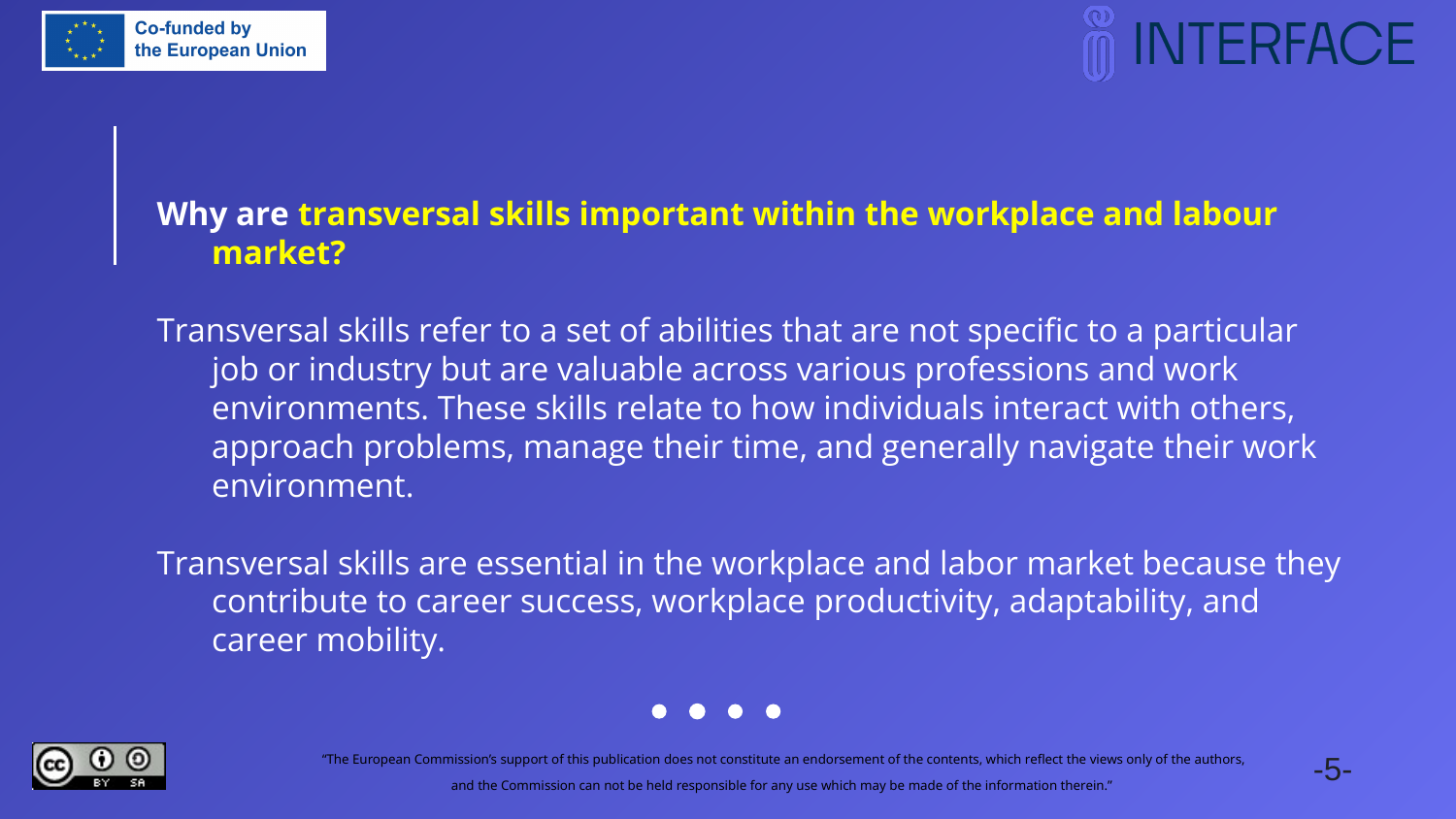

Why are transversal skills important within the workplace and labour market?

Transversal skills refer to a set of abilities that are not specific to a particular job or industry but are valuable across various professions and work environments. These skills relate to how individuals interact with others, approach problems, manage their time, and generally navigate their work environment.

Transversal skills are essential in the workplace and labor market because they contribute to career success, workplace productivity, adaptability, and career mobility.